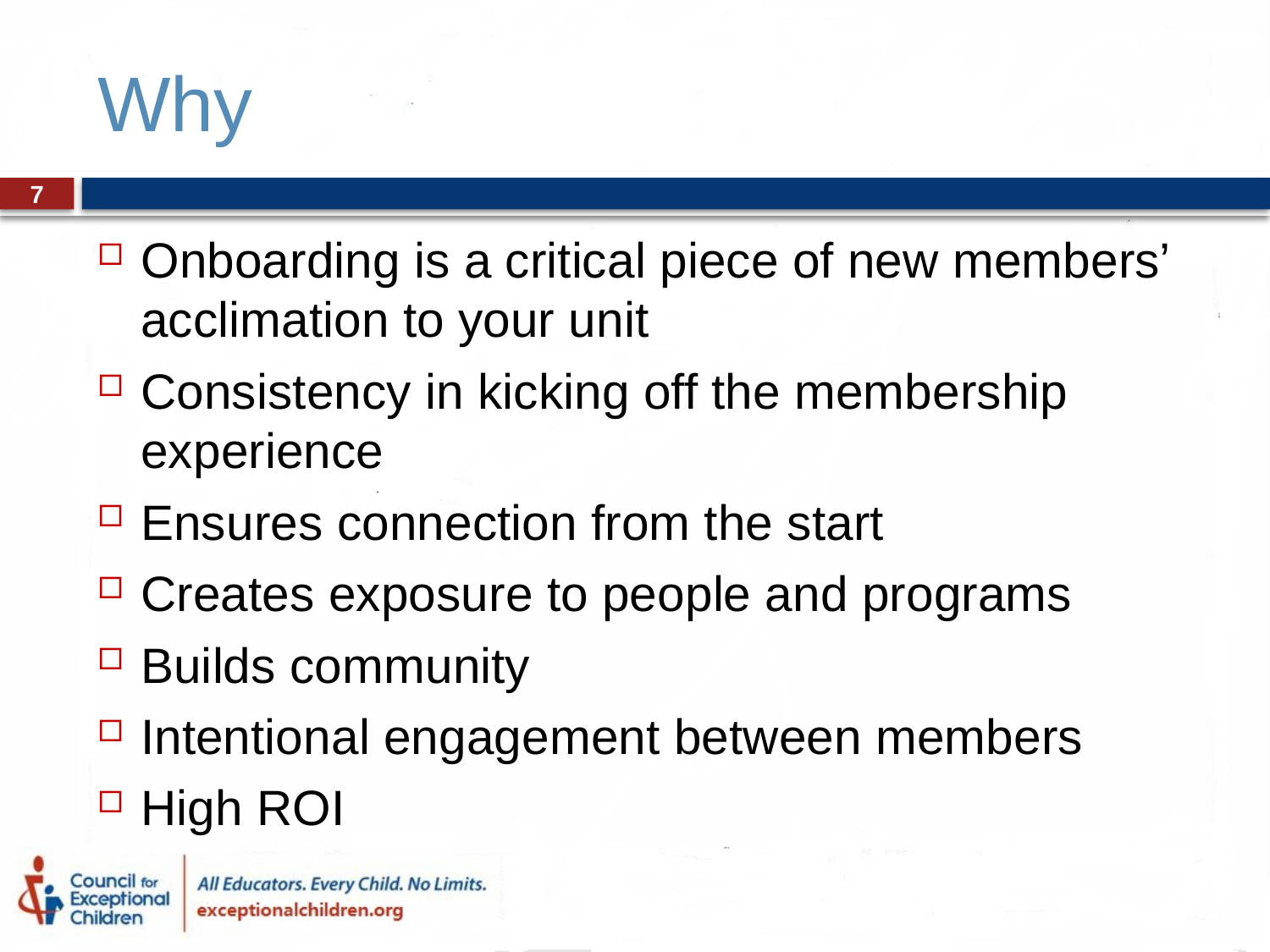

# Why
7
Onboarding is a critical piece of new members’ acclimation to your unit
Consistency in kicking off the membership experience
Ensures connection from the start
Creates exposure to people and programs
Builds community
Intentional engagement between members
High ROI